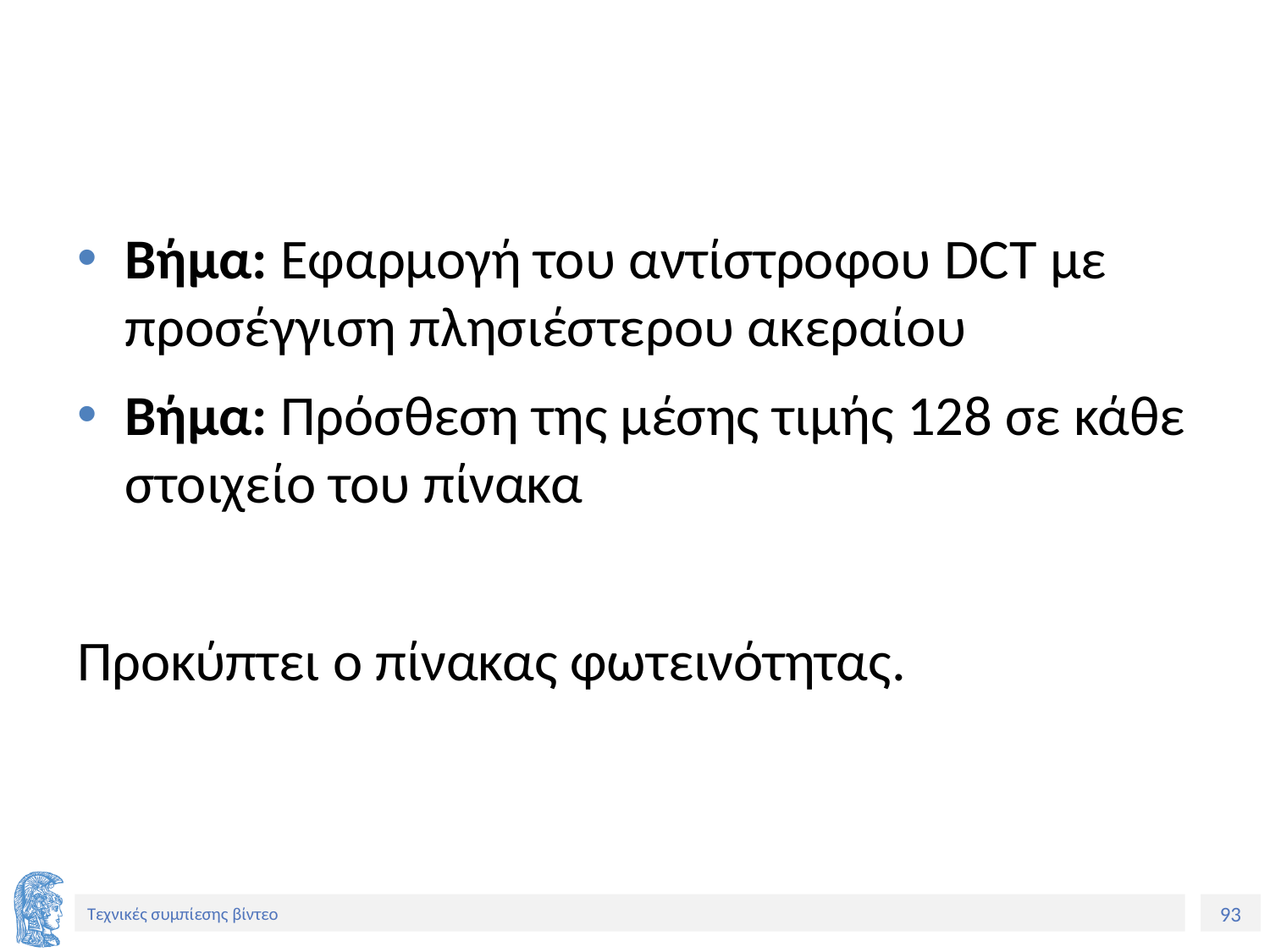

#
Βήμα: Εφαρμογή του αντίστροφου DCT με προσέγγιση πλησιέστερου ακεραίου
Βήμα: Πρόσθεση της μέσης τιμής 128 σε κάθε στοιχείο του πίνακα

Προκύπτει ο πίνακας φωτεινότητας.